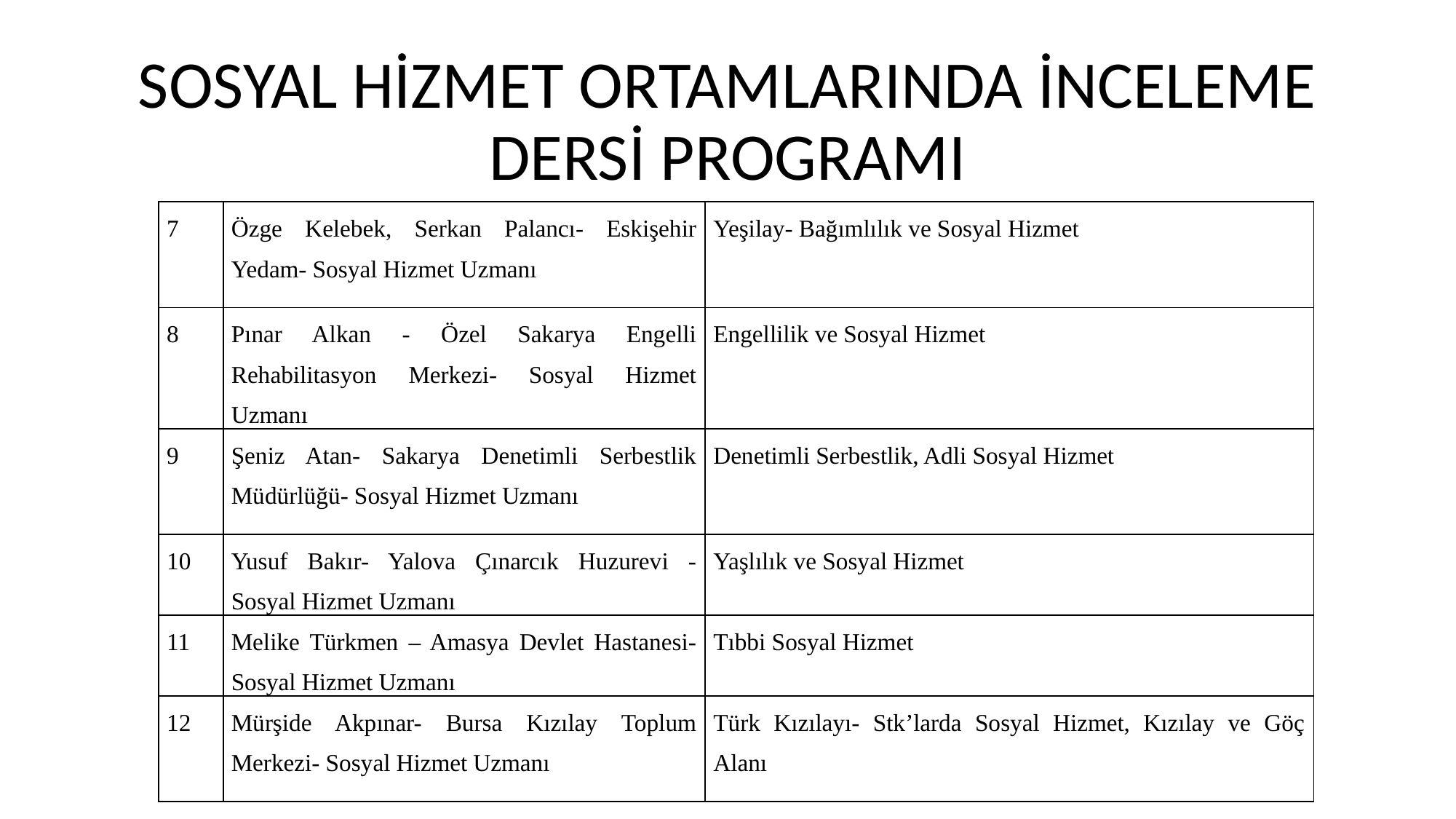

# SOSYAL HİZMET ORTAMLARINDA İNCELEME DERSİ PROGRAMI
| 7 | Özge Kelebek, Serkan Palancı- Eskişehir Yedam- Sosyal Hizmet Uzmanı | Yeşilay- Bağımlılık ve Sosyal Hizmet |
| --- | --- | --- |
| 8 | Pınar Alkan - Özel Sakarya Engelli Rehabilitasyon Merkezi- Sosyal Hizmet Uzmanı | Engellilik ve Sosyal Hizmet |
| 9 | Şeniz Atan- Sakarya Denetimli Serbestlik Müdürlüğü- Sosyal Hizmet Uzmanı | Denetimli Serbestlik, Adli Sosyal Hizmet |
| 10 | Yusuf Bakır- Yalova Çınarcık Huzurevi - Sosyal Hizmet Uzmanı | Yaşlılık ve Sosyal Hizmet |
| 11 | Melike Türkmen – Amasya Devlet Hastanesi- Sosyal Hizmet Uzmanı | Tıbbi Sosyal Hizmet |
| 12 | Mürşide Akpınar- Bursa Kızılay Toplum Merkezi- Sosyal Hizmet Uzmanı | Türk Kızılayı- Stk’larda Sosyal Hizmet, Kızılay ve Göç Alanı |